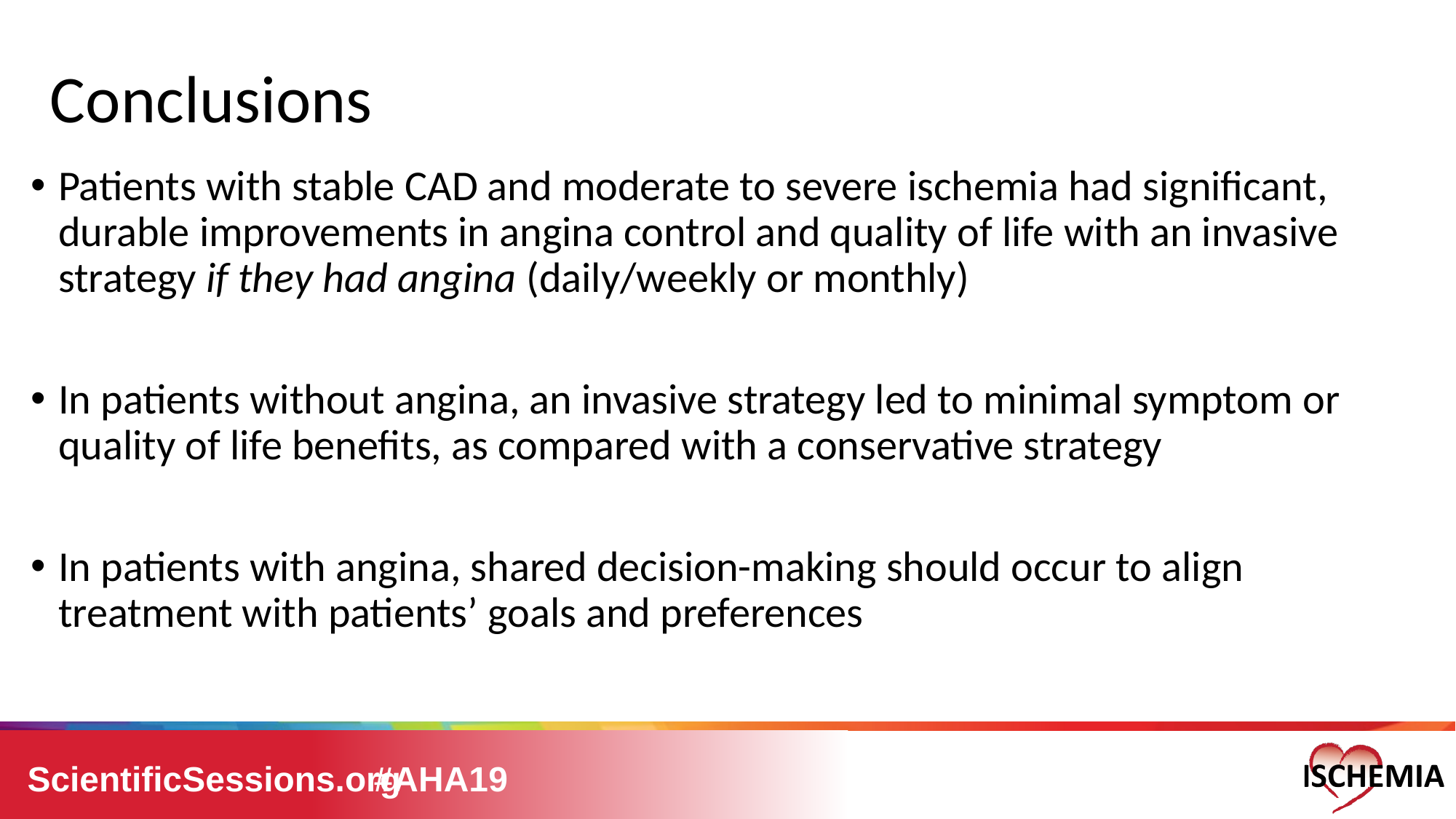

# Conclusions
Patients with stable CAD and moderate to severe ischemia had significant, durable improvements in angina control and quality of life with an invasive strategy if they had angina (daily/weekly or monthly)

In patients without angina, an invasive strategy led to minimal symptom or quality of life benefits, as compared with a conservative strategy

In patients with angina, shared decision-making should occur to align treatment with patients’ goals and preferences